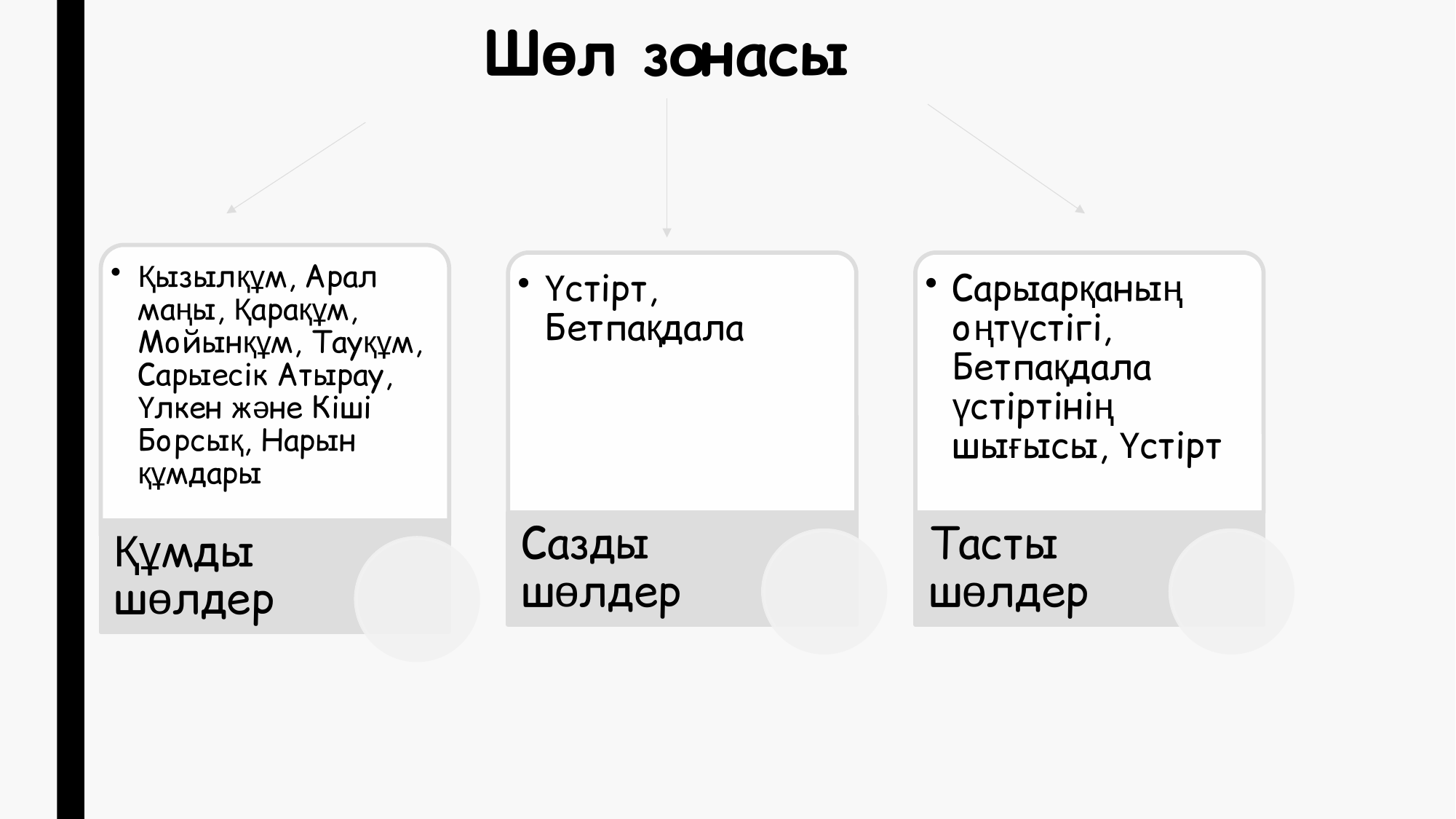

# Шөл зонасы
Қызылқұм, Арал маңы, Қарақұм, Мойынқұм, Тауқұм, Сарыесік Атырау,  Үлкен және Кіші Борсық, Нарын құмдары
Құмды шөлдер
Үстірт, Бетпақдала
Сазды шөлдер
Сарыарқаның оңтүстігі, Бетпақдала үстіртінің шығысы, Үстірт
Тасты шөлдер